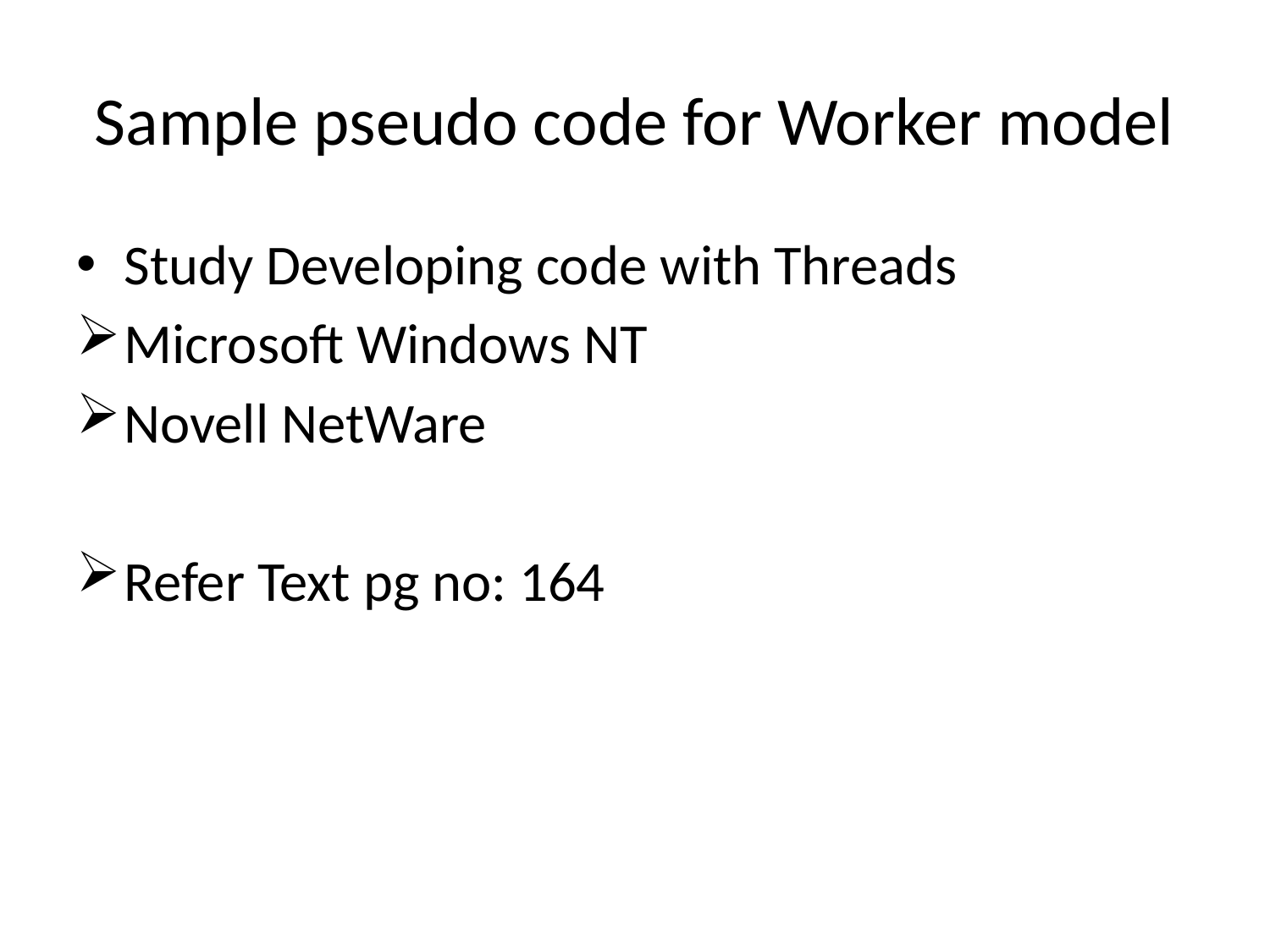

# Sample pseudo code for Worker model
Study Developing code with Threads
Microsoft Windows NT
Novell NetWare

Refer Text pg no: 164